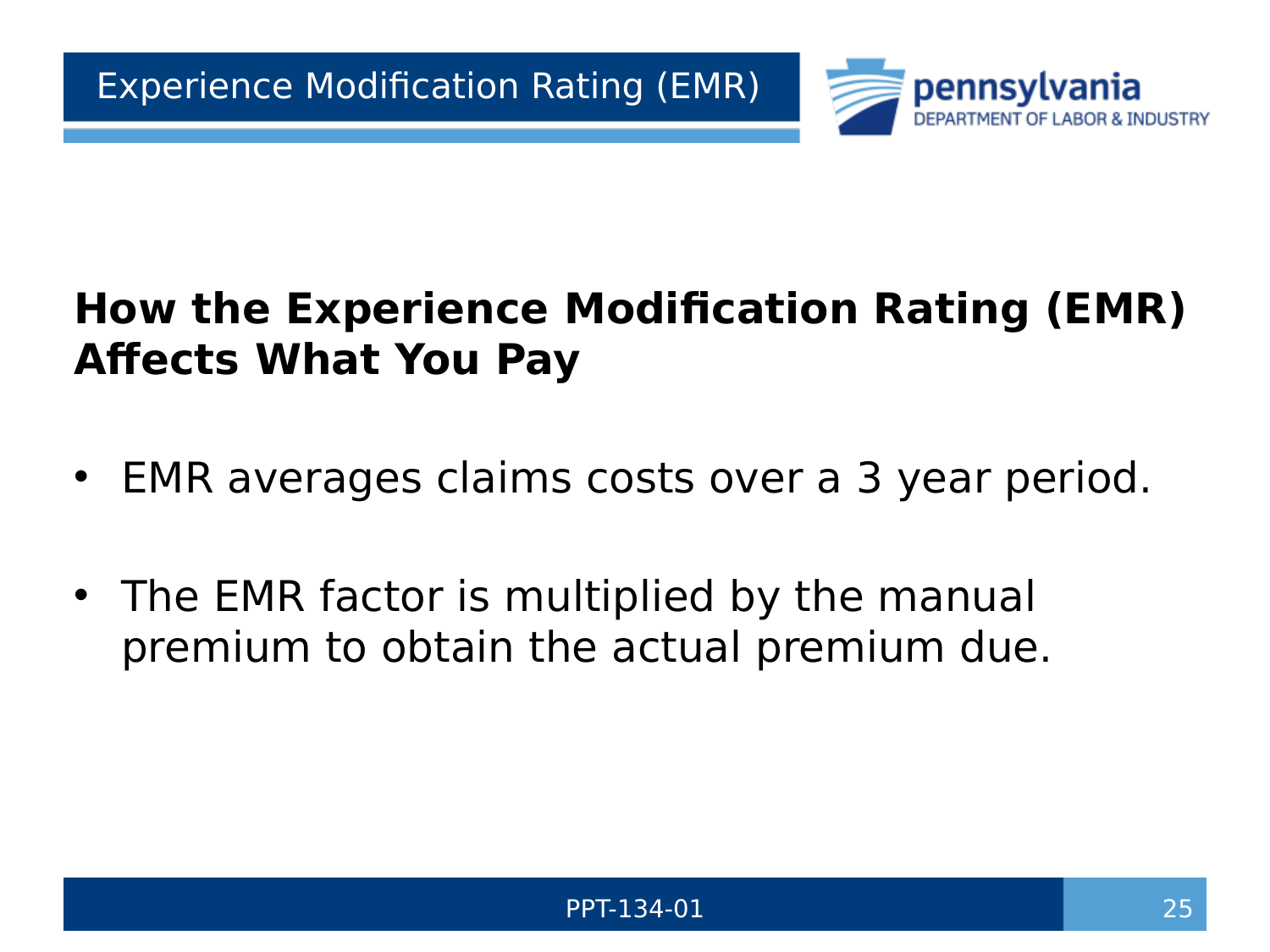

# Experience Modification Rating (EMR)
How the Experience Modification Rating (EMR)
Affects What You Pay

EMR averages claims costs over a 3 year period.

The EMR factor is multiplied by the manual premium to obtain the actual premium due.
PPT-134-01
25